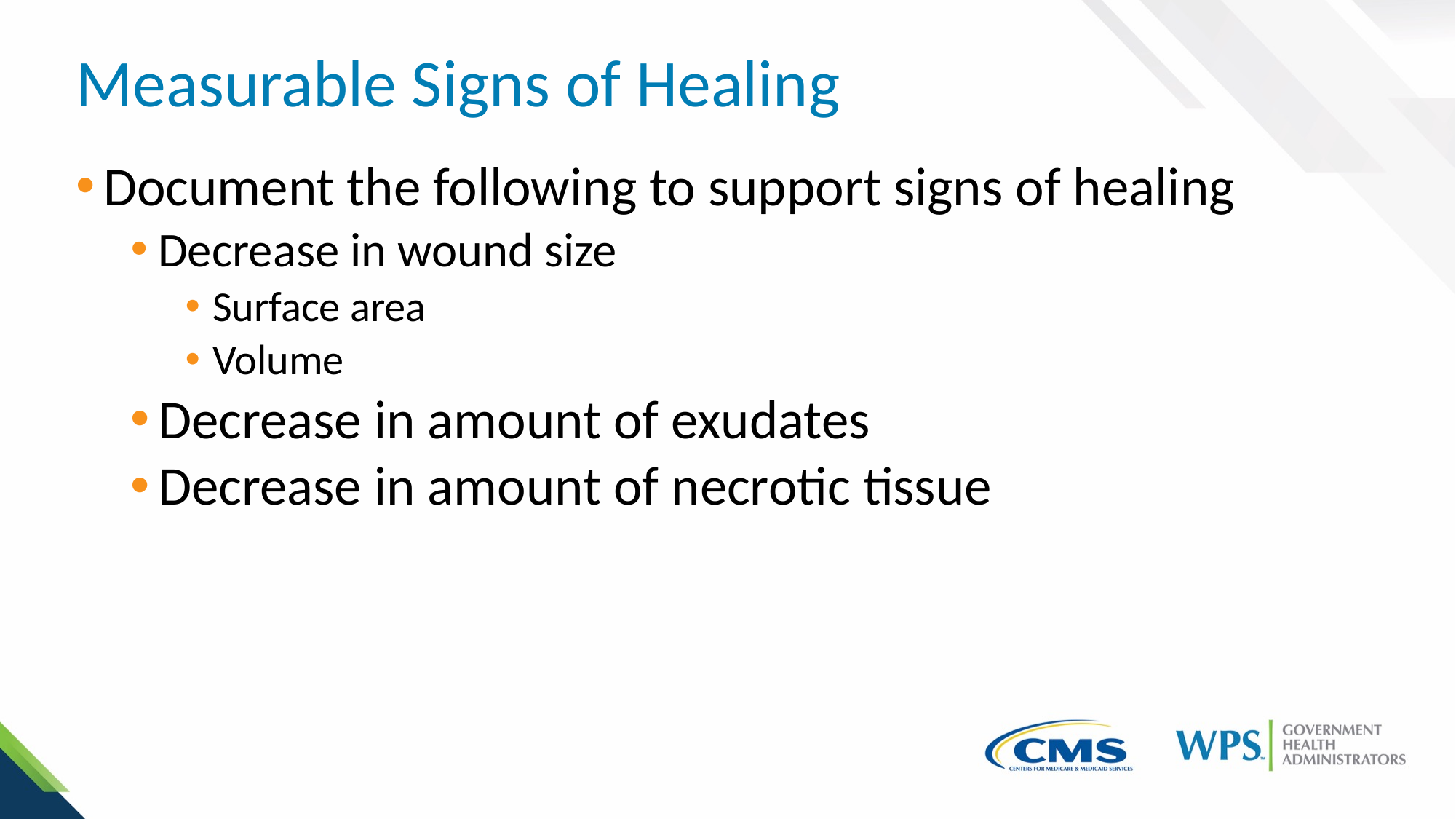

# Measurable Signs of Healing
Document the following to support signs of healing
Decrease in wound size
Surface area
Volume
Decrease in amount of exudates
Decrease in amount of necrotic tissue